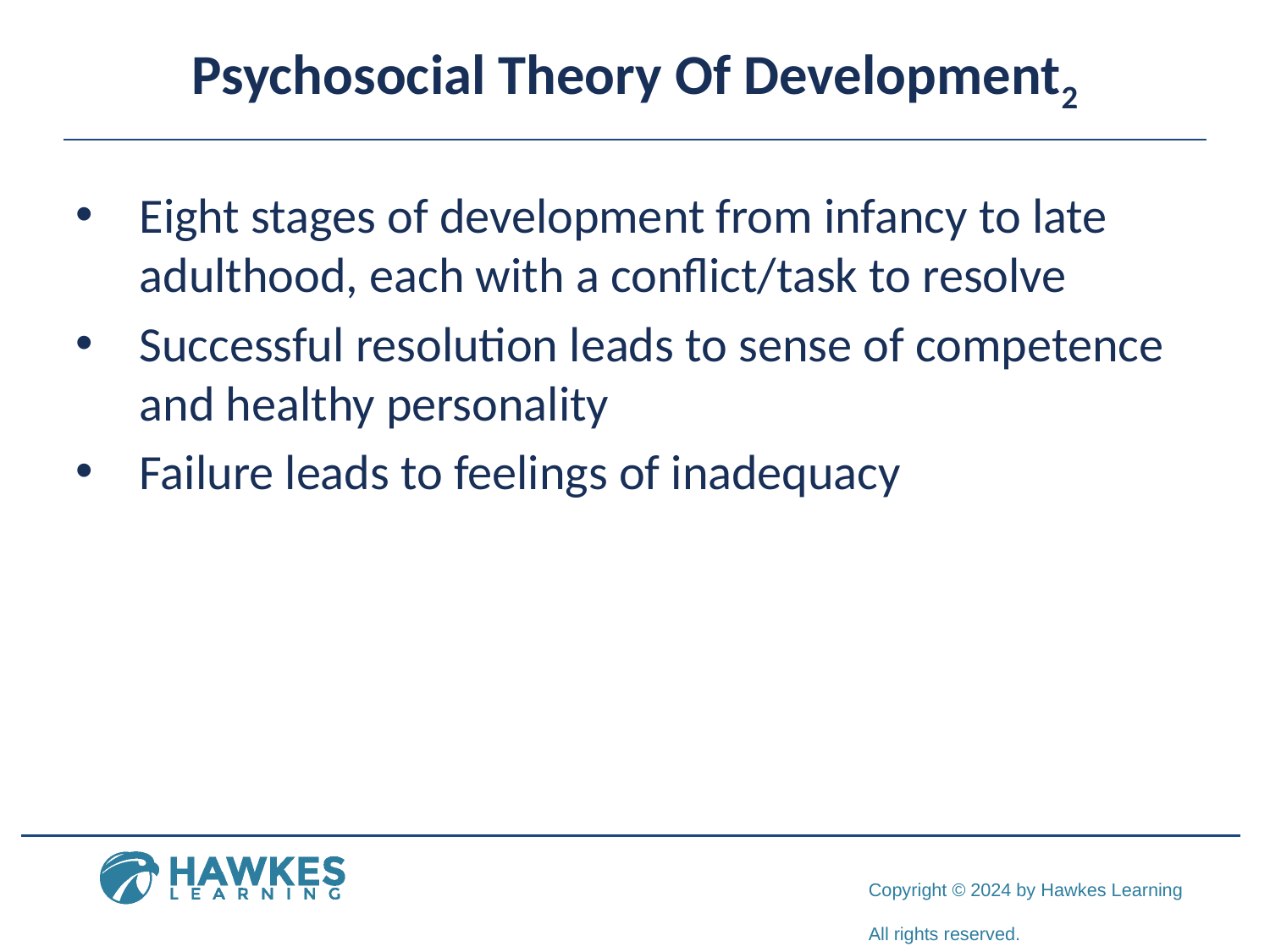

# Psychosocial Theory Of Development2
Eight stages of development from infancy to late adulthood, each with a conflict/task to resolve
Successful resolution leads to sense of competence and healthy personality
Failure leads to feelings of inadequacy